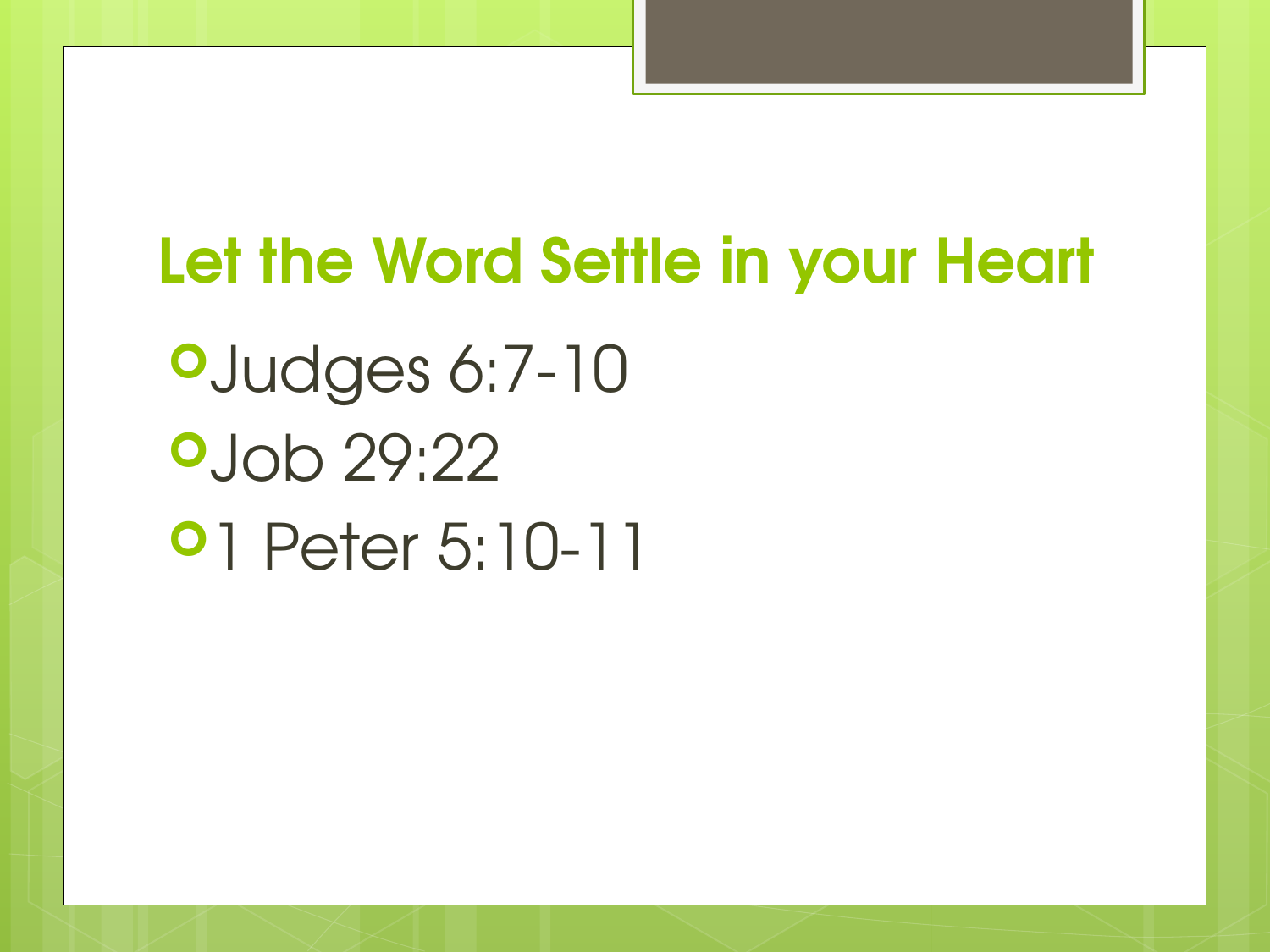

# Let the Word Settle in your Heart
Judges 6:7-10
Job 29:22
1 Peter 5:10-11